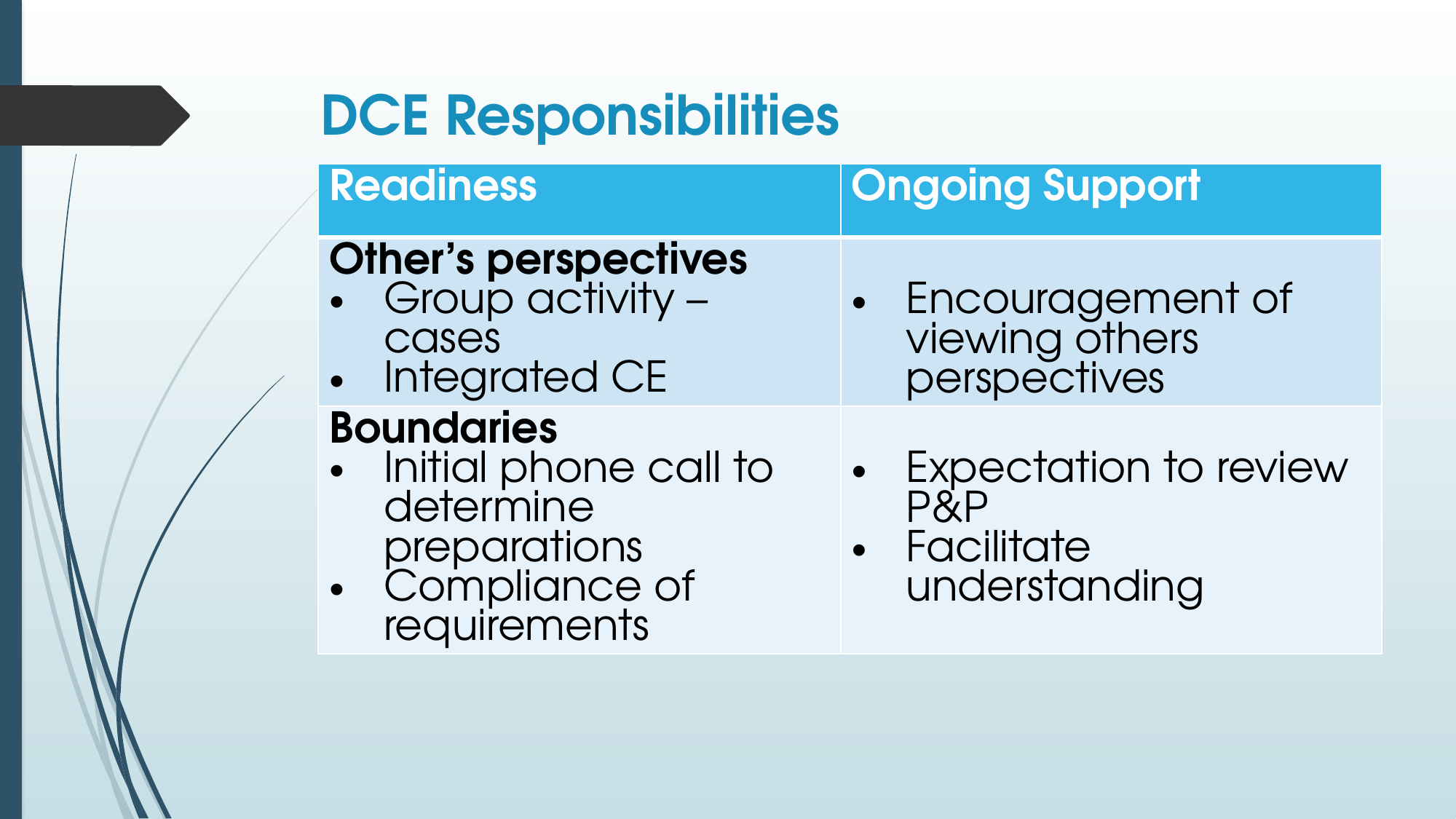

# DCE Responsibilities
| Readiness | Ongoing Support |
| --- | --- |
| Other’s perspectives Group activity – cases Integrated CE | Encouragement of viewing others perspectives |
| Boundaries Initial phone call to determine preparations Compliance of requirements | Expectation to review P&P Facilitate understanding |